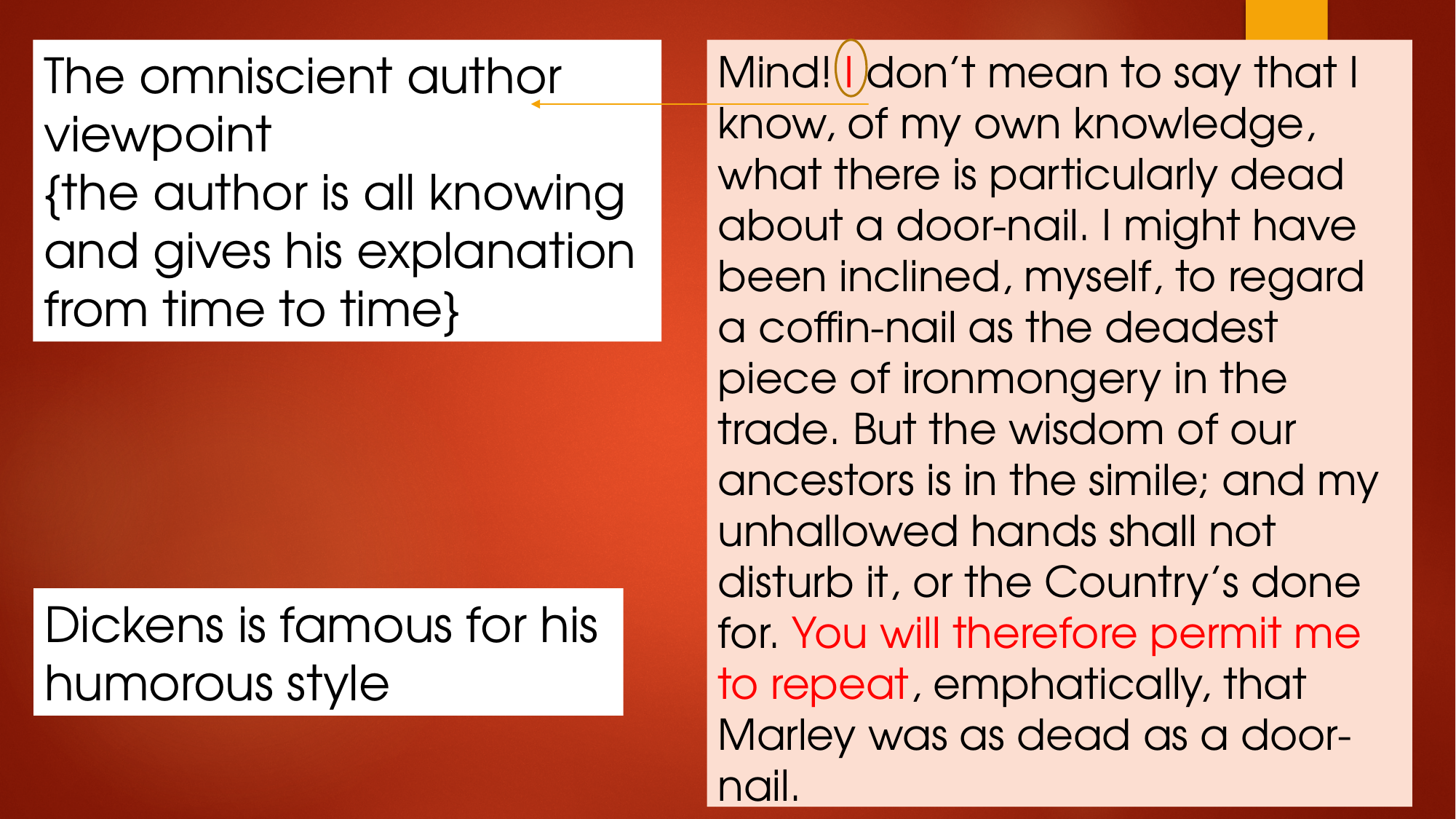

The omniscient author
viewpoint
{the author is all knowing
and gives his explanation
from time to time}
Mind! I don’t mean to say that I know, of my own knowledge, what there is particularly dead about a door-nail. I might have been inclined, myself, to regard a coffin-nail as the deadest piece of ironmongery in the trade. But the wisdom of our ancestors is in the simile; and my unhallowed hands shall not disturb it, or the Country’s done for. You will therefore permit me to repeat, emphatically, that Marley was as dead as a door-nail.

Dickens is famous for his
humorous style